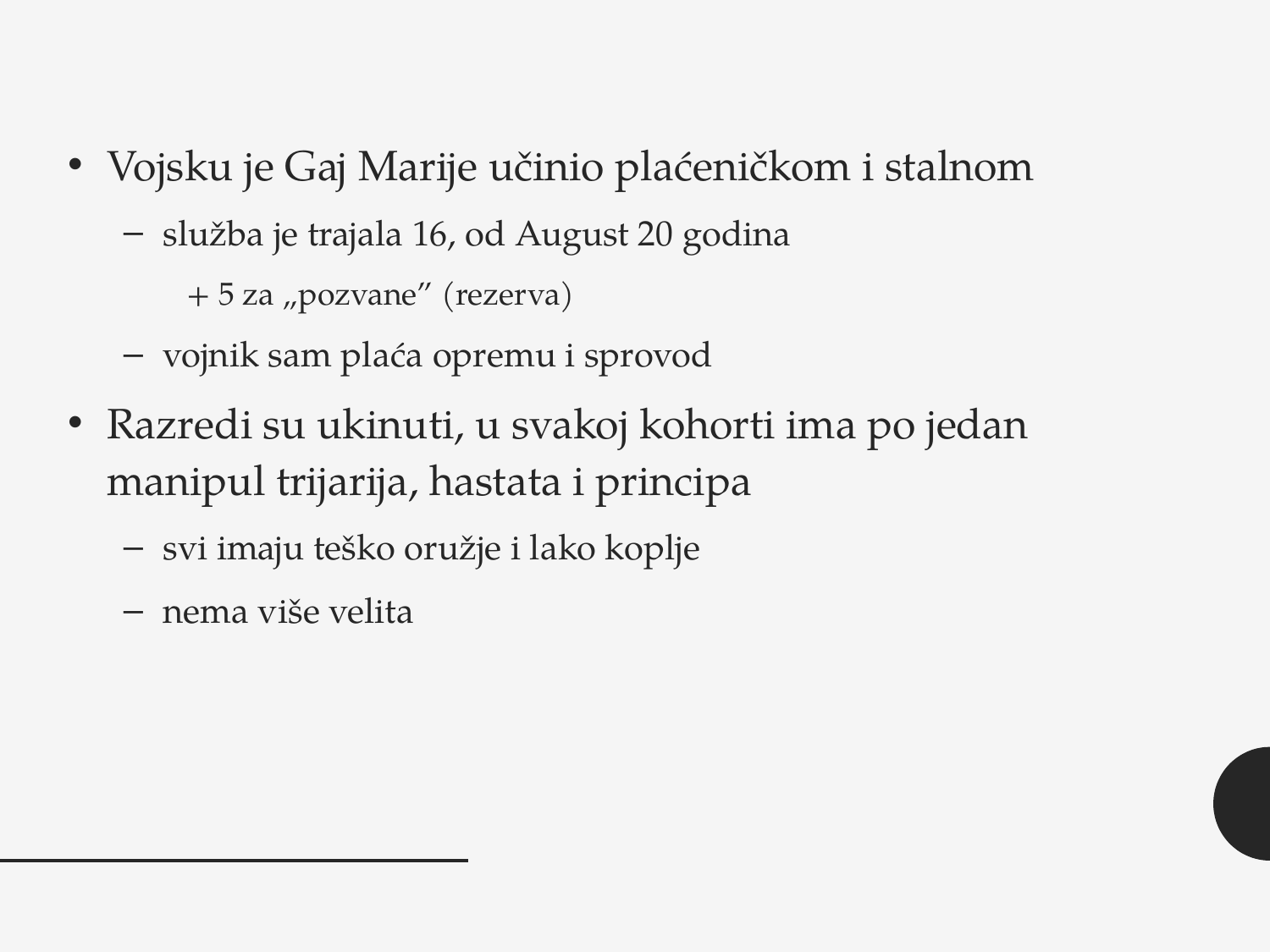

Vojsku je Gaj Marije učinio plaćeničkom i stalnom
služba je trajala 16, od August 20 godina
+ 5 za „pozvane” (rezerva)
vojnik sam plaća opremu i sprovod
Razredi su ukinuti, u svakoj kohorti ima po jedan manipul trijarija, hastata i principa
svi imaju teško oružje i lako koplje
nema više velita